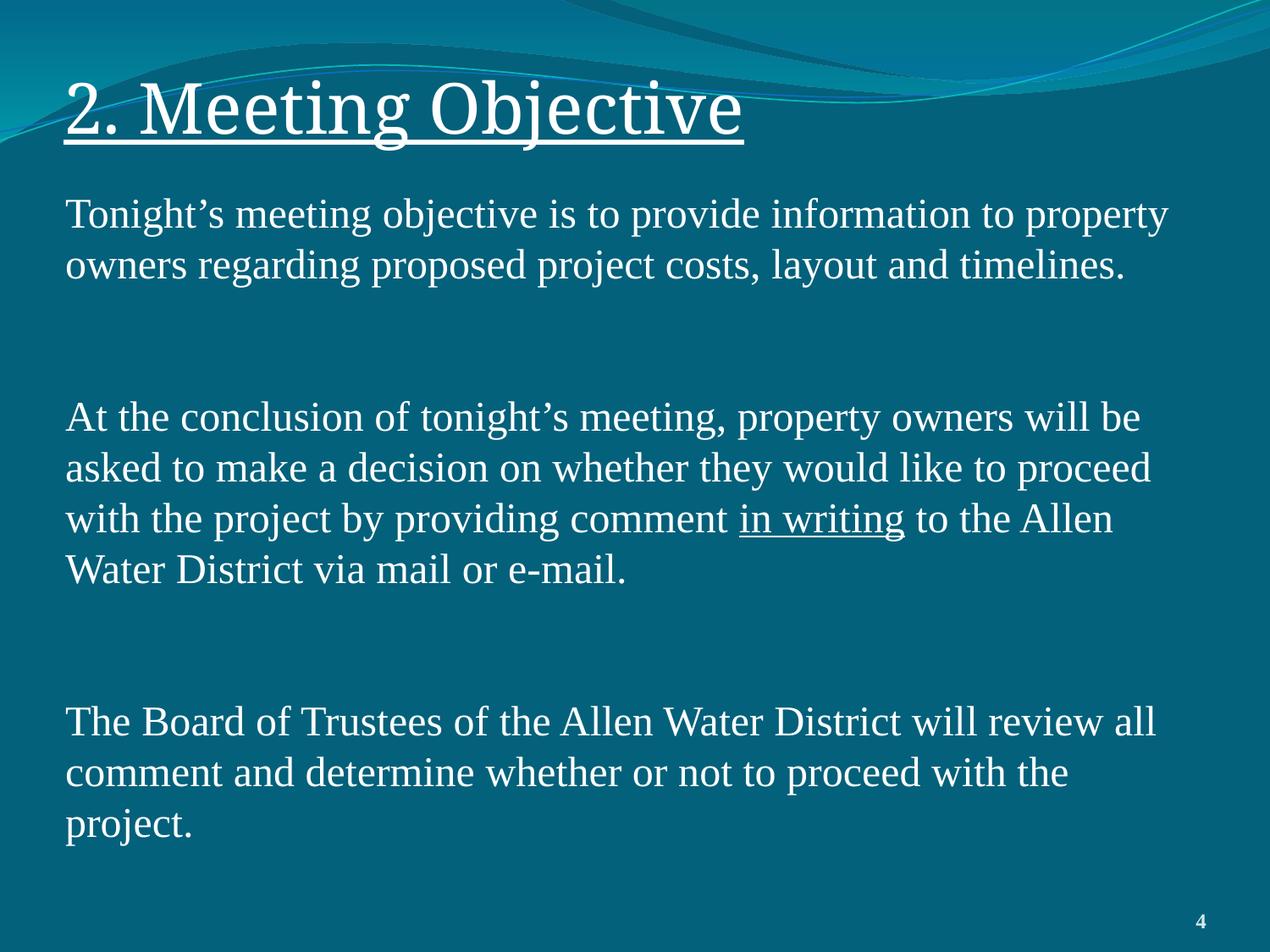

# 2. Meeting Objective
Tonight’s meeting objective is to provide information to property owners regarding proposed project costs, layout and timelines.

At the conclusion of tonight’s meeting, property owners will be asked to make a decision on whether they would like to proceed with the project by providing comment in writing to the Allen Water District via mail or e-mail.

The Board of Trustees of the Allen Water District will review all comment and determine whether or not to proceed with the project.

4